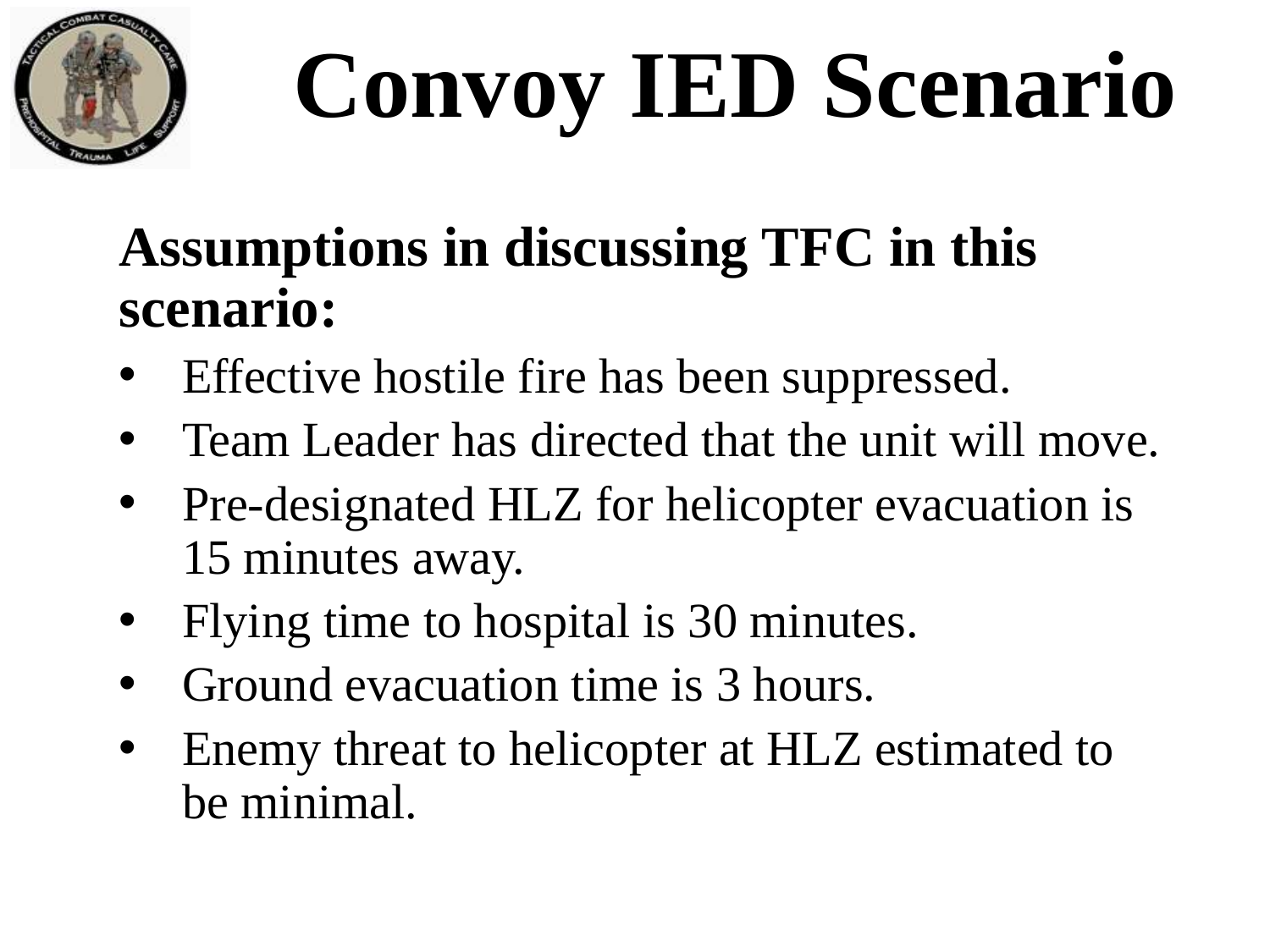

# Convoy IED Scenario
Assumptions in discussing TFC in this scenario:
Effective hostile fire has been suppressed.
Team Leader has directed that the unit will move.
Pre-designated HLZ for helicopter evacuation is 15 minutes away.
Flying time to hospital is 30 minutes.
Ground evacuation time is 3 hours.
Enemy threat to helicopter at HLZ estimated to be minimal.